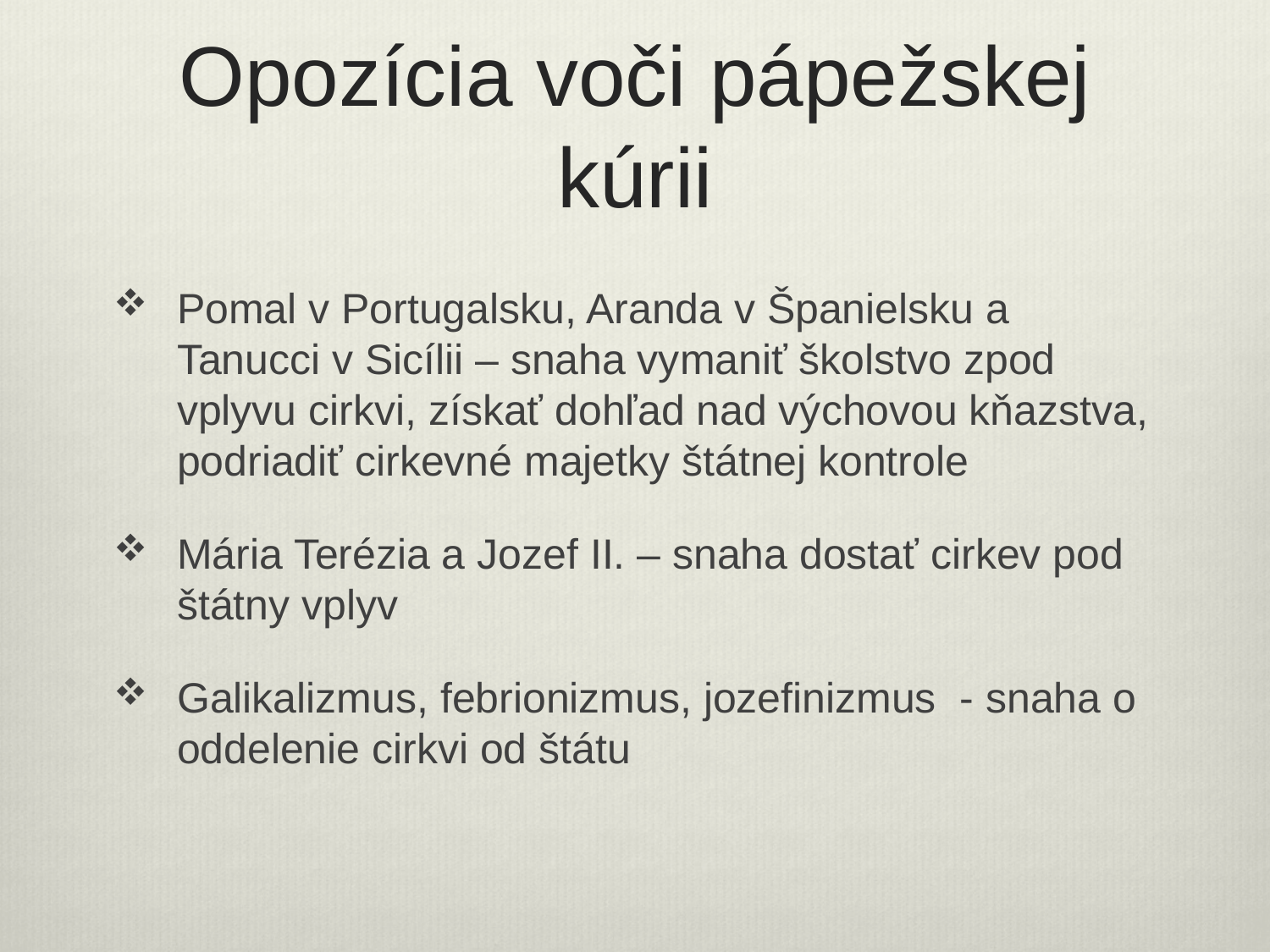

# Opozícia voči pápežskej kúrii
Pomal v Portugalsku, Aranda v Španielsku a Tanucci v Sicílii – snaha vymaniť školstvo zpod vplyvu cirkvi, získať dohľad nad výchovou kňazstva, podriadiť cirkevné majetky štátnej kontrole
Mária Terézia a Jozef II. – snaha dostať cirkev pod štátny vplyv
Galikalizmus, febrionizmus, jozefinizmus  - snaha o oddelenie cirkvi od štátu